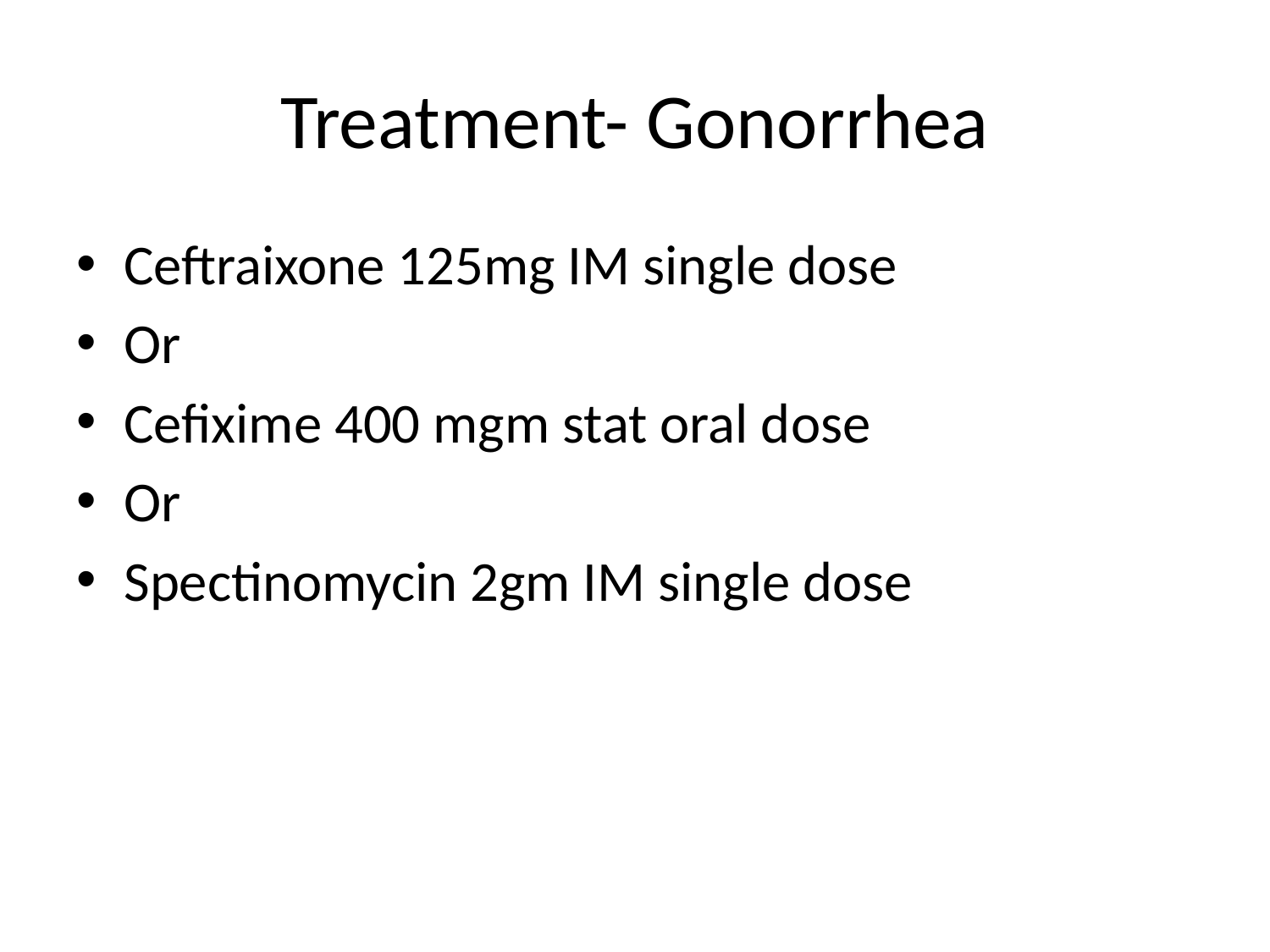

# Treatment- Gonorrhea
Ceftraixone 125mg IM single dose
Or
Cefixime 400 mgm stat oral dose
Or
Spectinomycin 2gm IM single dose